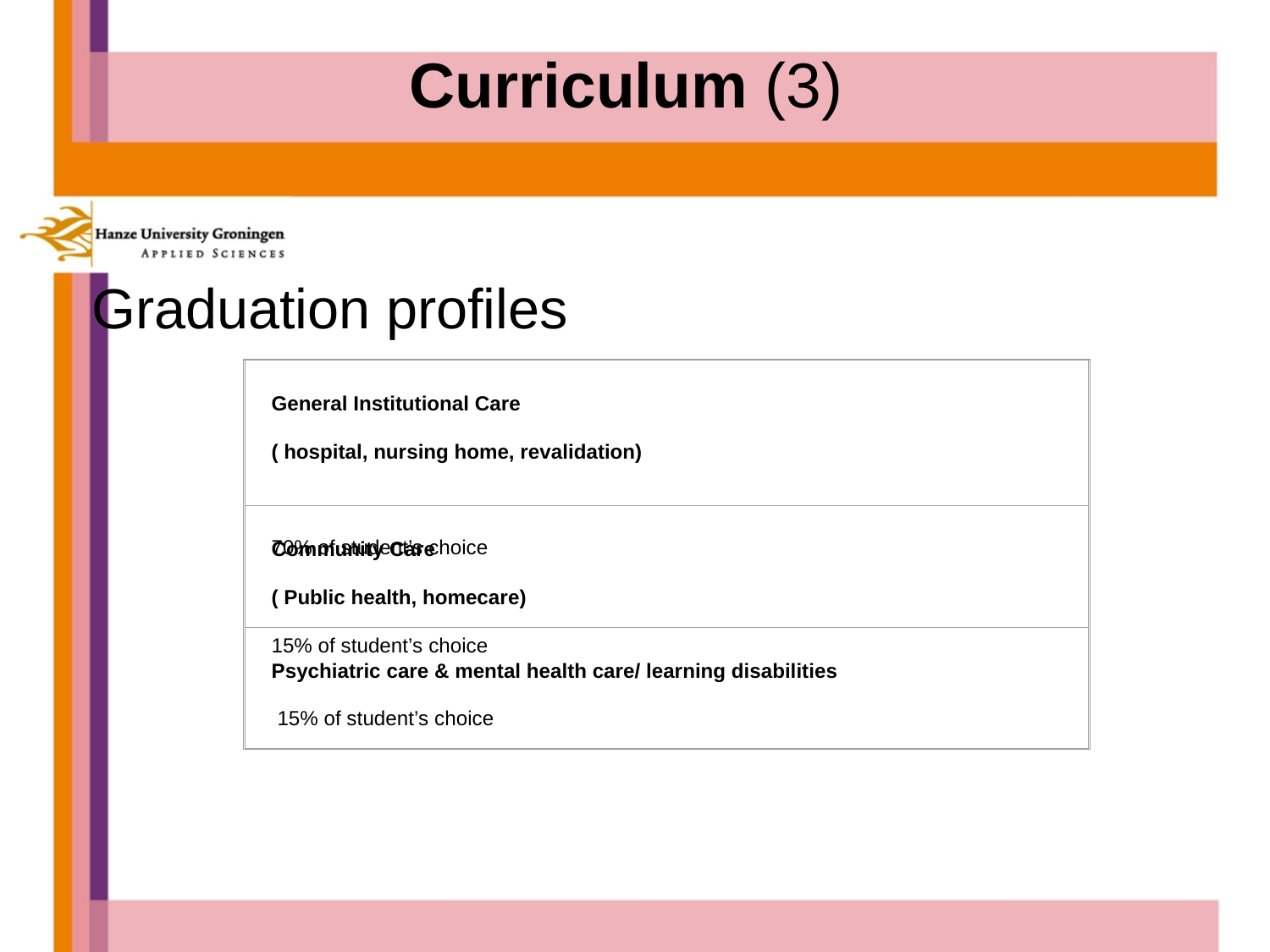

# Curriculum (3)
 Graduation profiles

General Institutional Care
( hospital, nursing home, revalidation)

70% of student’s choice

Community Care
( Public health, homecare)
15% of student’s choice

Psychiatric care & mental health care/ learning disabilities
 15% of student’s choice